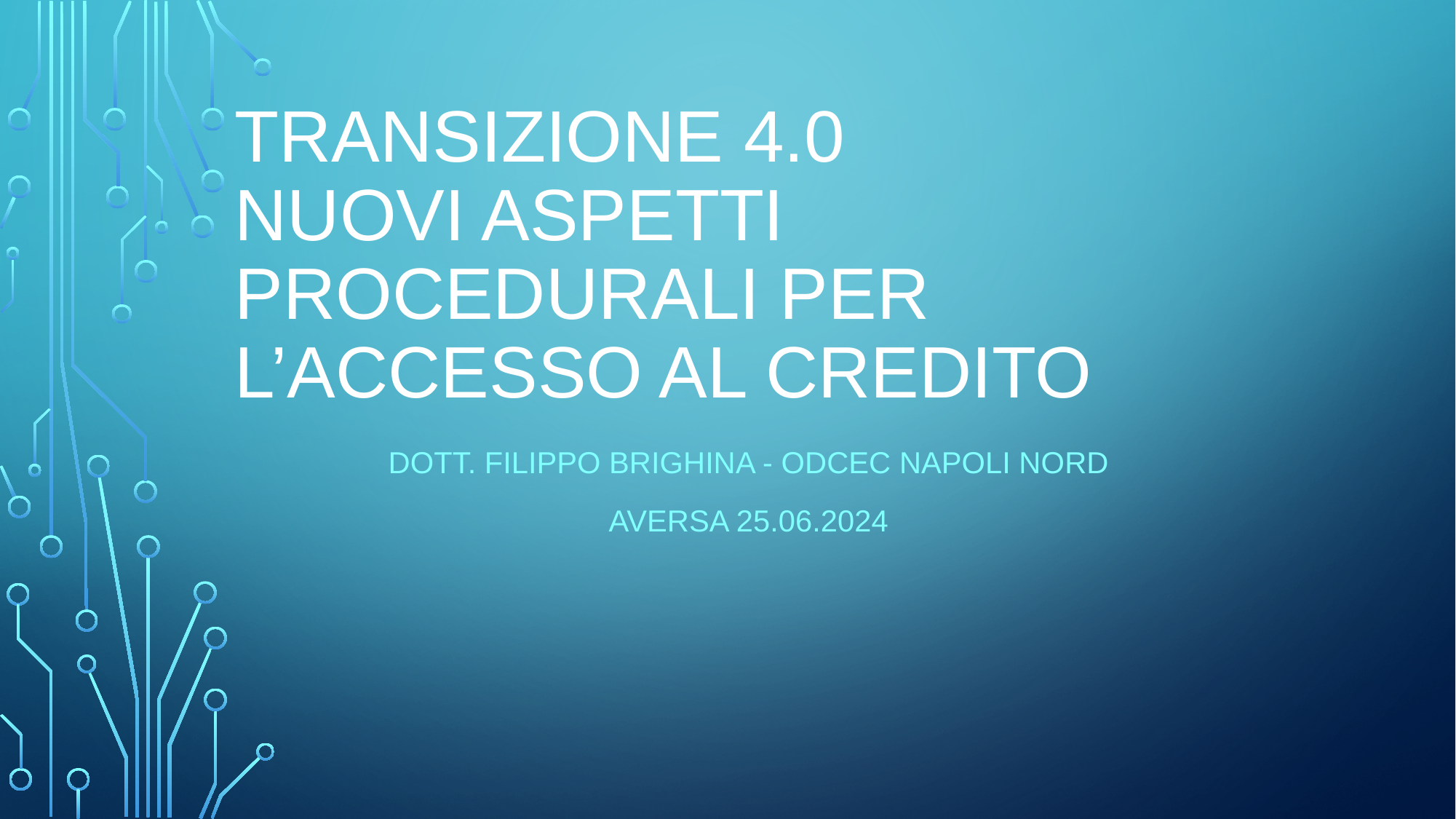

# TRANSIZIONE 4.0 NUOVI ASPETTI PROCEDURALI PER L’ACCESSO AL CREDITO
Dott. Filippo brighina - Odcec napoli nord
Aversa 25.06.2024